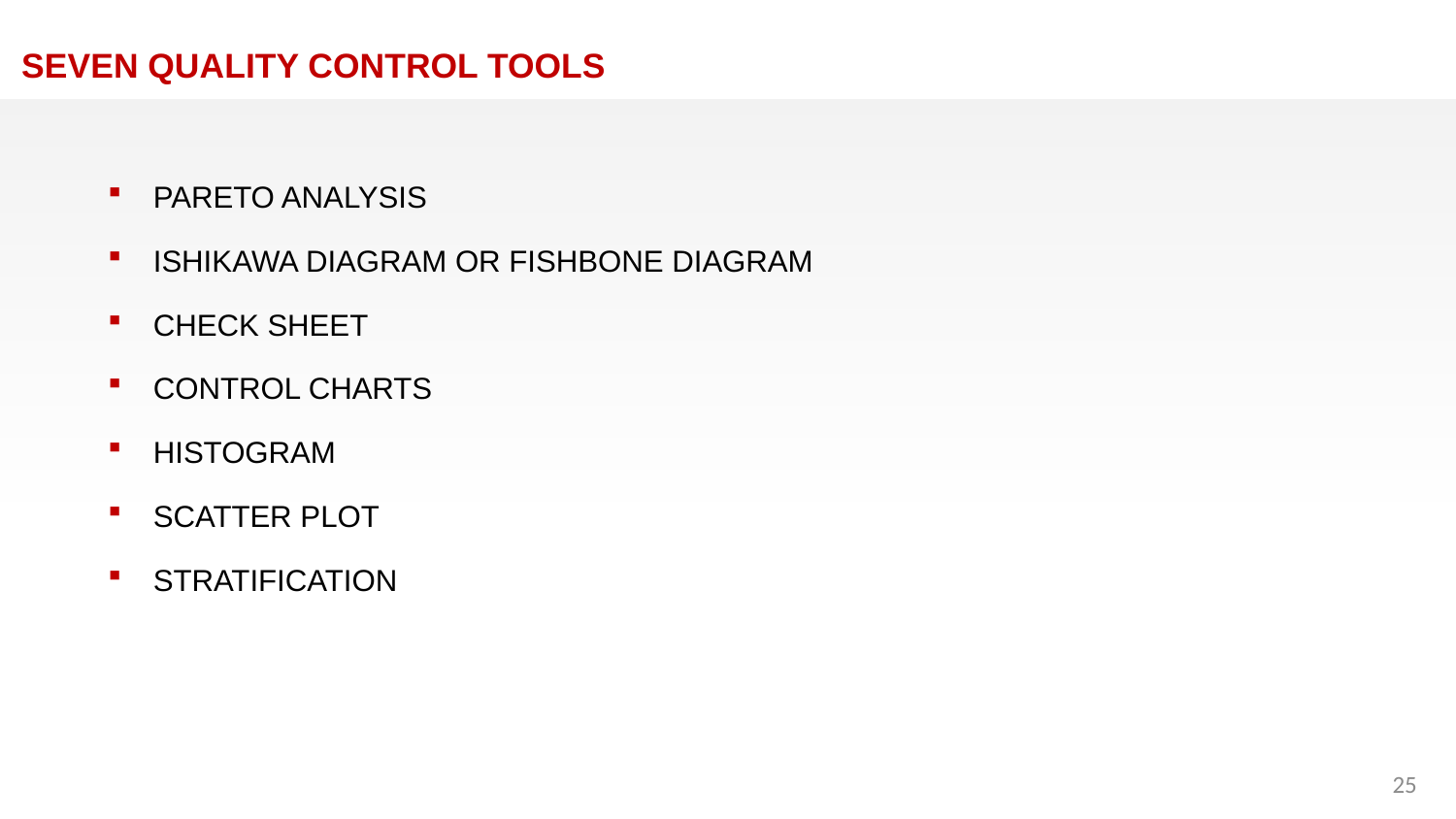

SEVEN QUALITY CONTROL TOOLS
PARETO ANALYSIS
ISHIKAWA DIAGRAM OR FISHBONE DIAGRAM
CHECK SHEET
CONTROL CHARTS
HISTOGRAM
SCATTER PLOT
STRATIFICATION